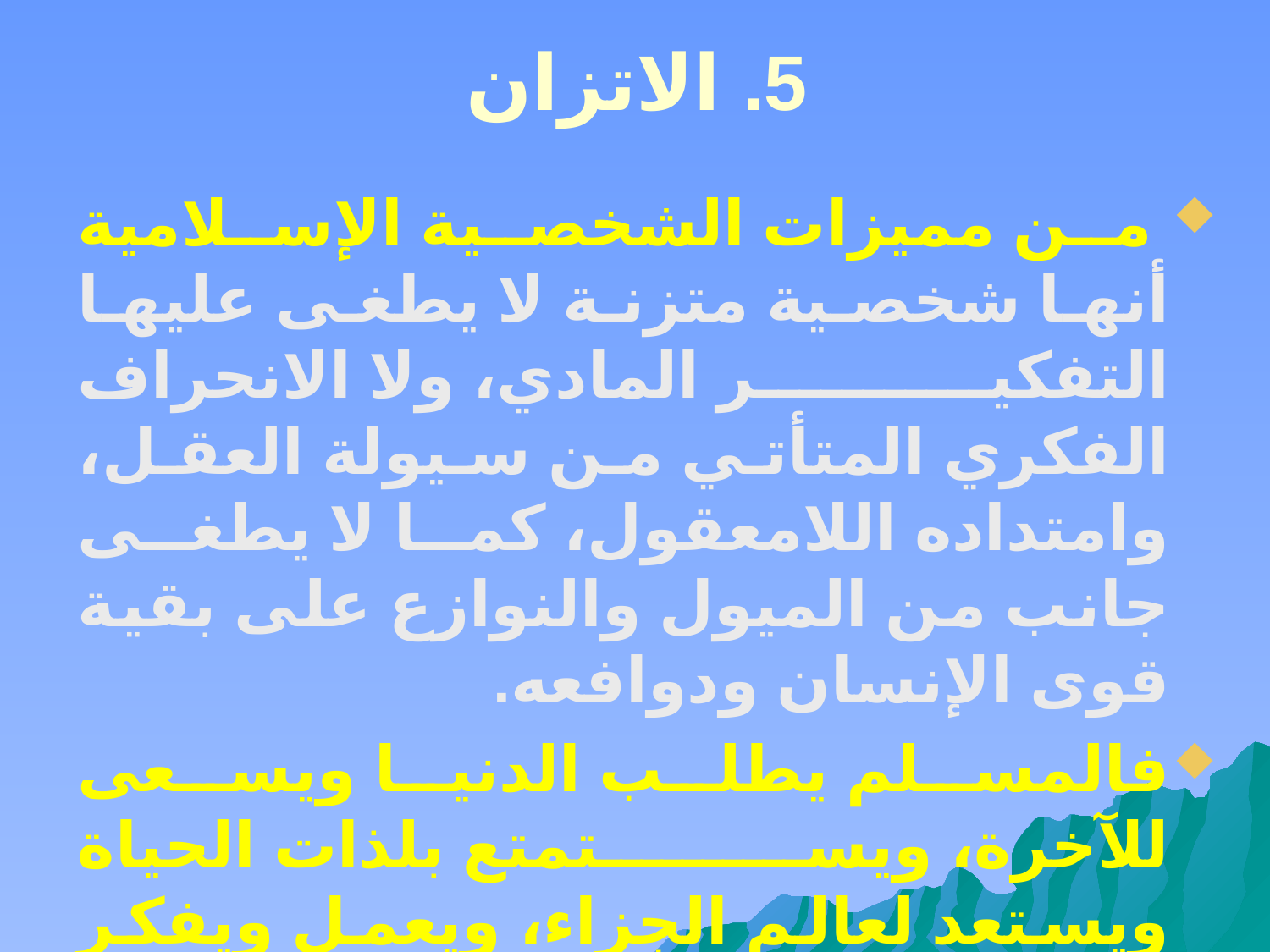

# 5. الاتزان
 من مميزات الشخصية الإسلامية أنها شخصية متزنة لا يطغى عليها التفكير المادي، ولا الانحراف الفكري المتأتي من سيولة العقل، وامتداده اللامعقول، كما لا يطغى جانب من الميول والنوازع على بقية قوى الإنسان ودوافعه.
فالمسلم يطلب الدنيا ويسعى للآخرة، ويستمتع بلذات الحياة ويستعد لعالم الجزاء، ويعمل ويفكر وينتج، بحيث يملأ كل جوانب الحياة عطاءً ونشاطًا.